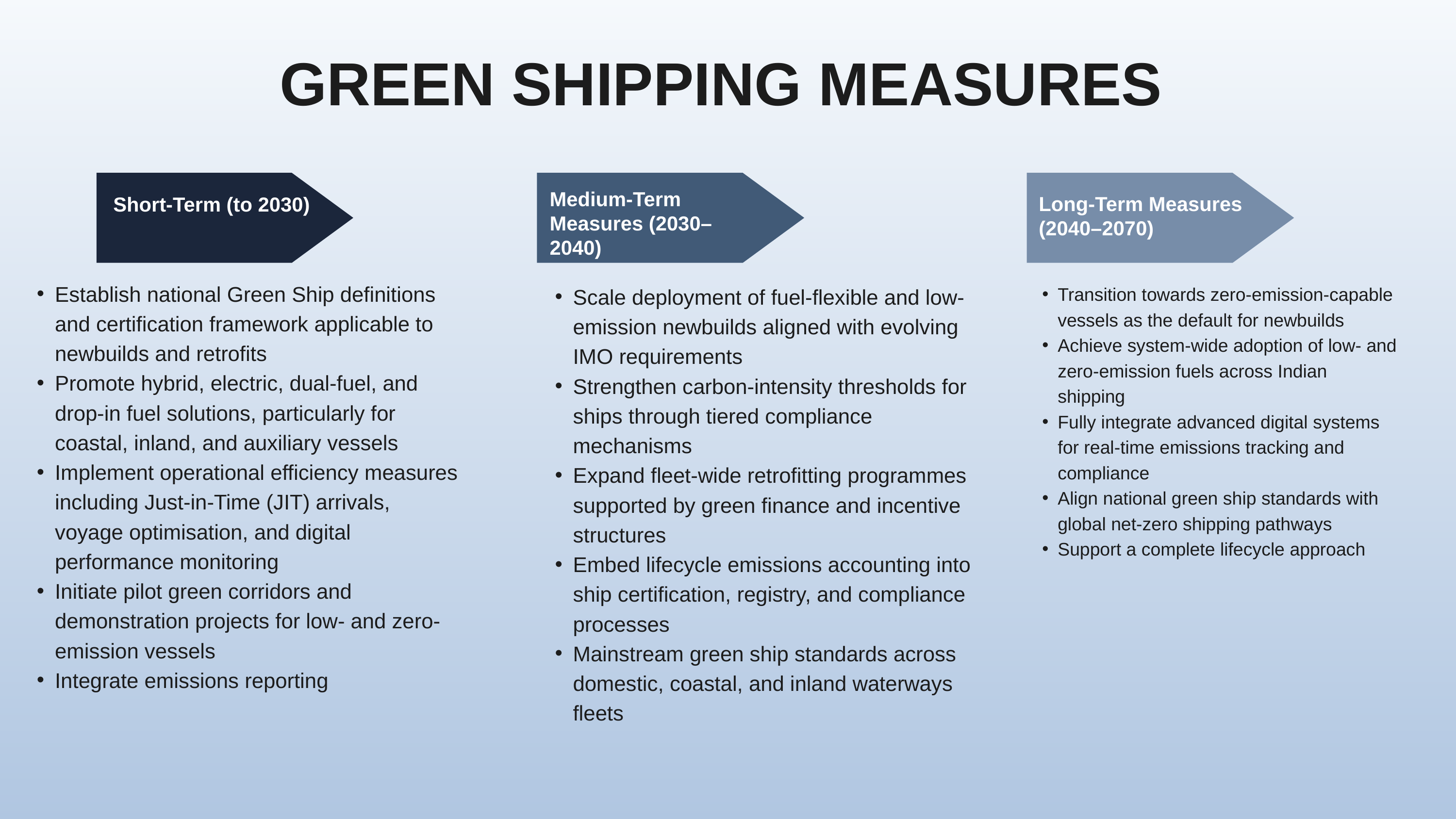

GREEN SHIPPING MEASURES

Medium-Term Measures (2030–2040)
Short-Term (to 2030)
Long-Term Measures (2040–2070)
Establish national Green Ship definitions and certification framework applicable to newbuilds and retrofits
Promote hybrid, electric, dual-fuel, and drop-in fuel solutions, particularly for coastal, inland, and auxiliary vessels
Implement operational efficiency measures including Just-in-Time (JIT) arrivals, voyage optimisation, and digital performance monitoring
Initiate pilot green corridors and demonstration projects for low- and zero-emission vessels
Integrate emissions reporting

Scale deployment of fuel-flexible and low-emission newbuilds aligned with evolving IMO requirements
Strengthen carbon-intensity thresholds for ships through tiered compliance mechanisms
Expand fleet-wide retrofitting programmes supported by green finance and incentive structures
Embed lifecycle emissions accounting into ship certification, registry, and compliance processes
Mainstream green ship standards across domestic, coastal, and inland waterways fleets

Transition towards zero-emission-capable vessels as the default for newbuilds
Achieve system-wide adoption of low- and zero-emission fuels across Indian shipping
Fully integrate advanced digital systems for real-time emissions tracking and compliance
Align national green ship standards with global net-zero shipping pathways
Support a complete lifecycle approach